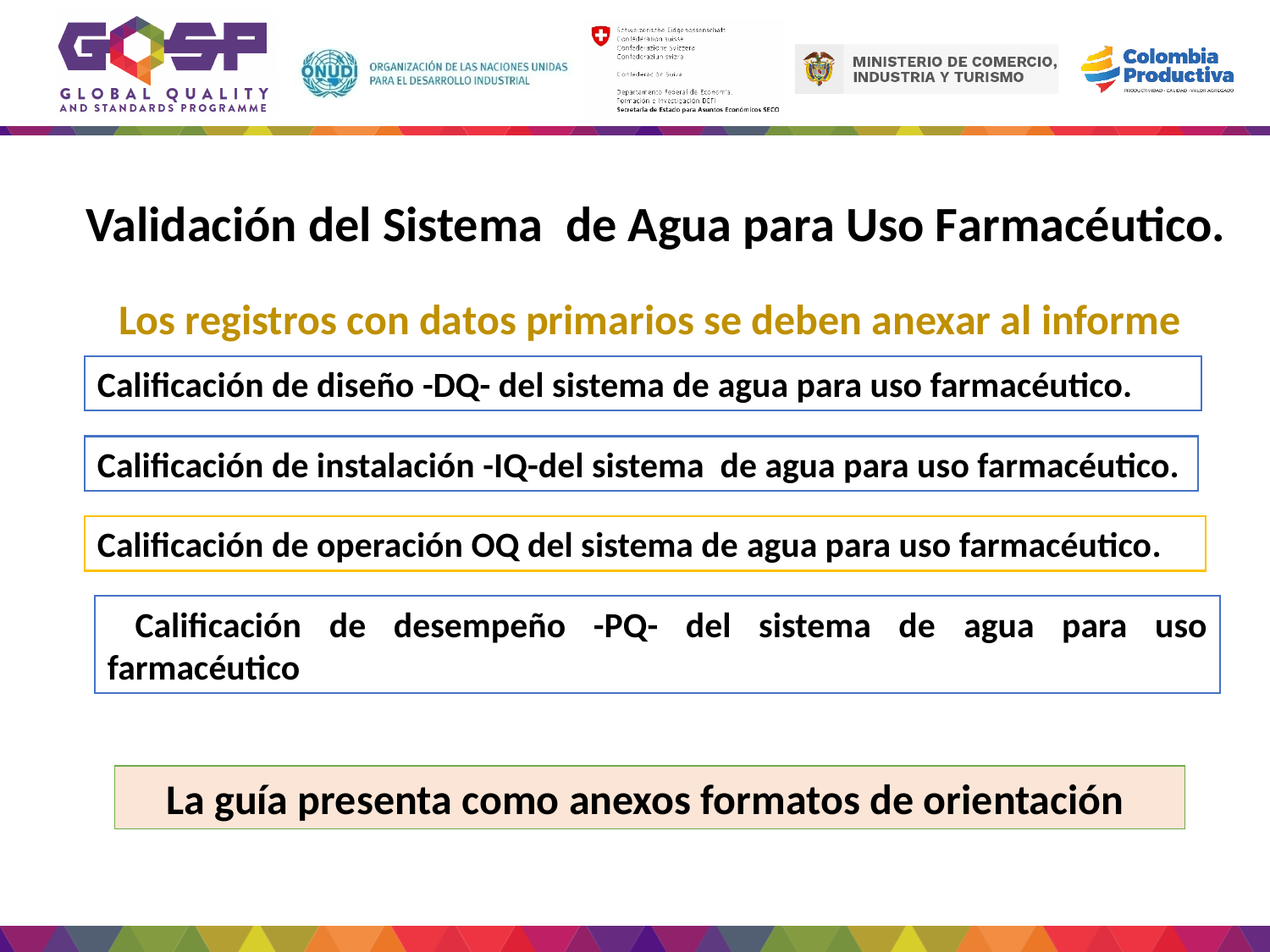

Validación del Sistema  de Agua para Uso Farmacéutico.
Los registros con datos primarios se deben anexar al informe
Calificación de diseño -DQ- del sistema de agua para uso farmacéutico.
Calificación de instalación -IQ-del sistema  de agua para uso farmacéutico.
Calificación de operación OQ del sistema de agua para uso farmacéutico.
 Calificación de desempeño -PQ- del sistema de agua para uso farmacéutico
La guía presenta como anexos formatos de orientación